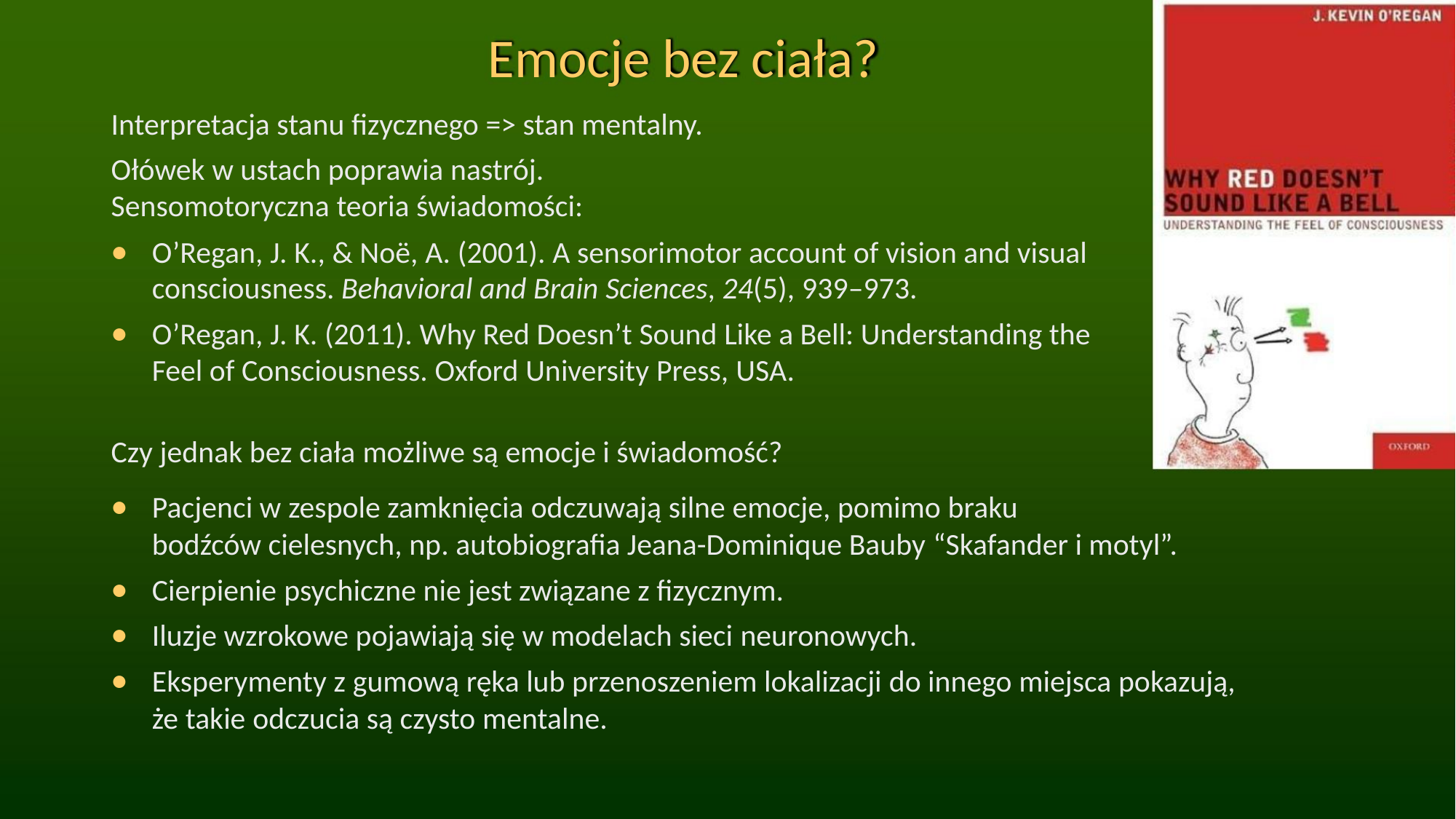

Emocje bez ciała?
Interpretacja stanu fizycznego => stan mentalny.
Ołówek w ustach poprawia nastrój.
Sensomotoryczna teoria świadomości:
• O’Regan, J. K., & Noë, A. (2001). A sensorimotor account of vision and visual
consciousness. Behavioral and Brain Sciences, 24(5), 939–973.
• O’Regan, J. K. (2011). Why Red Doesn’t Sound Like a Bell: Understanding the
Feel of Consciousness. Oxford University Press, USA.
Czy jednak bez ciała możliwe są emocje i świadomość?
• Pacjenci w zespole zamknięcia odczuwają silne emocje, pomimo braku
bodźców cielesnych, np. autobiografia Jeana-Dominique Bauby “Skafander i motyl”.
• Cierpienie psychiczne nie jest związane z fizycznym.
• Iluzje wzrokowe pojawiają się w modelach sieci neuronowych.
• Eksperymenty z gumową ręka lub przenoszeniem lokalizacji do innego miejsca pokazują,
że takie odczucia są czysto mentalne.